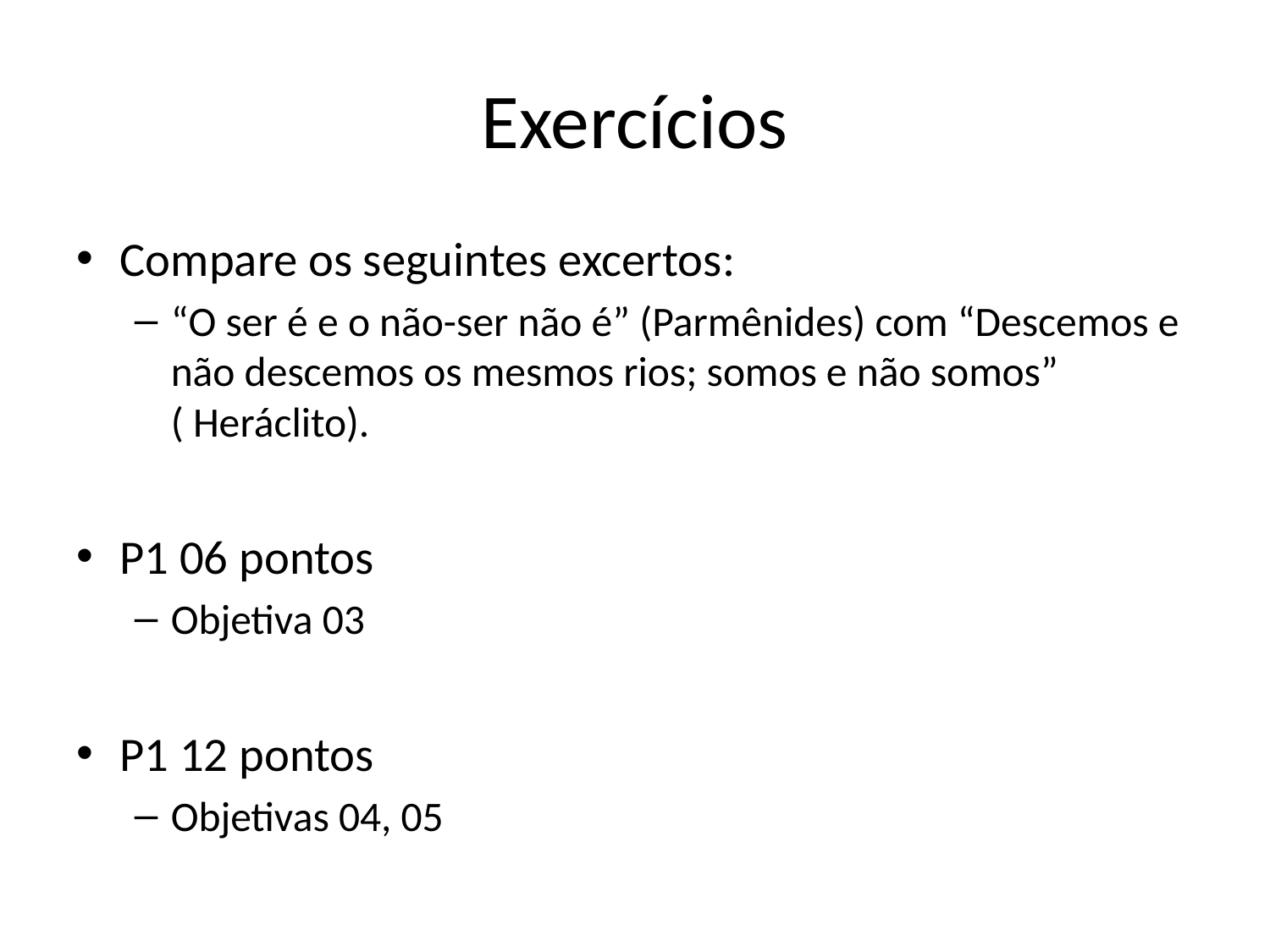

# Exercícios
Compare os seguintes excertos:
“O ser é e o não-ser não é” (Parmênides) com “Descemos e não descemos os mesmos rios; somos e não somos” ( Heráclito).

P1 06 pontos
Objetiva 03

P1 12 pontos
Objetivas 04, 05